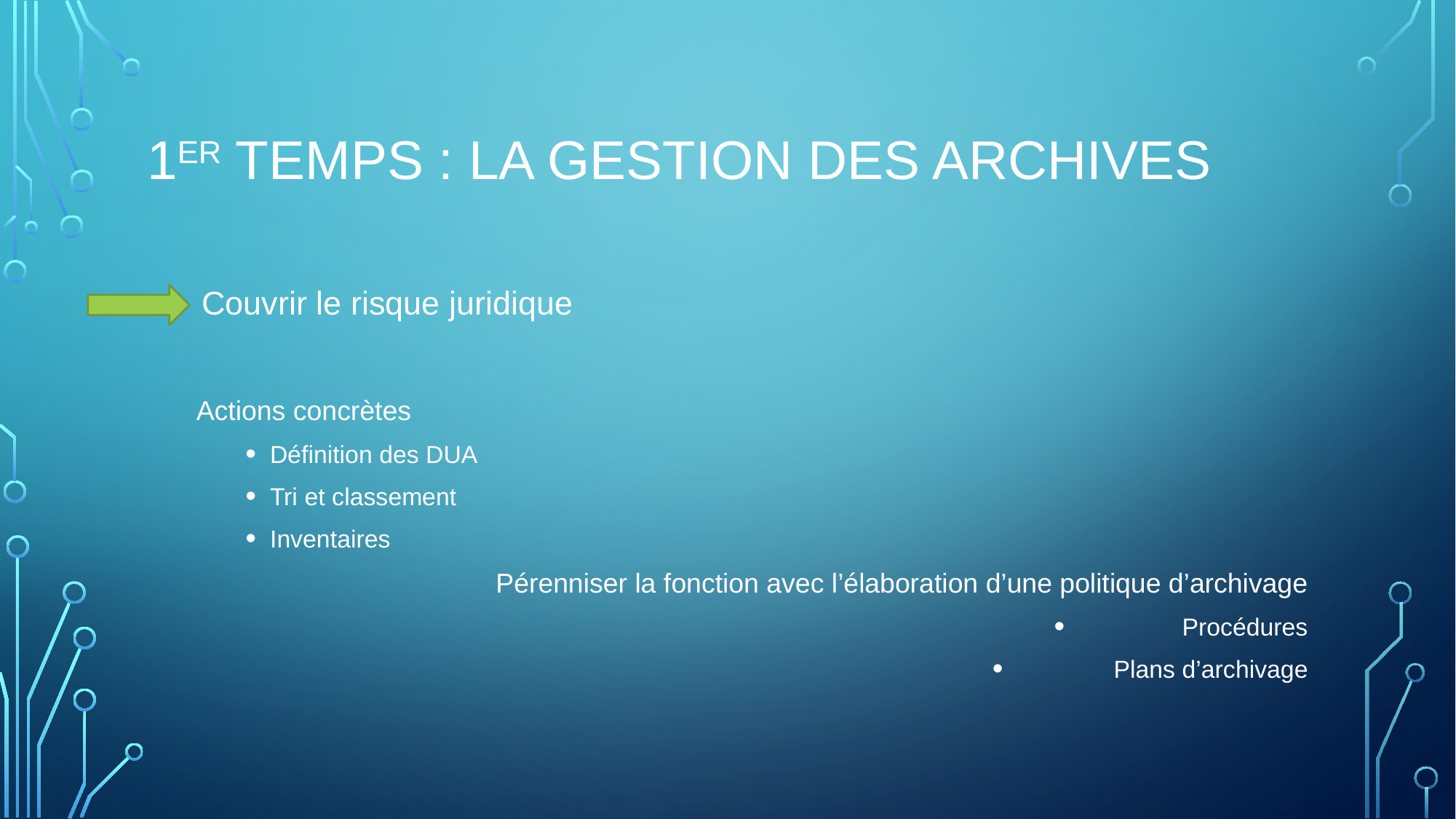

# 1er temps : la gestion des archives
      Couvrir le risque juridique

Actions concrètes
Définition des DUA
Tri et classement
Inventaires
Pérenniser la fonction avec l’élaboration d’une politique d’archivage
Procédures
Plans d’archivage